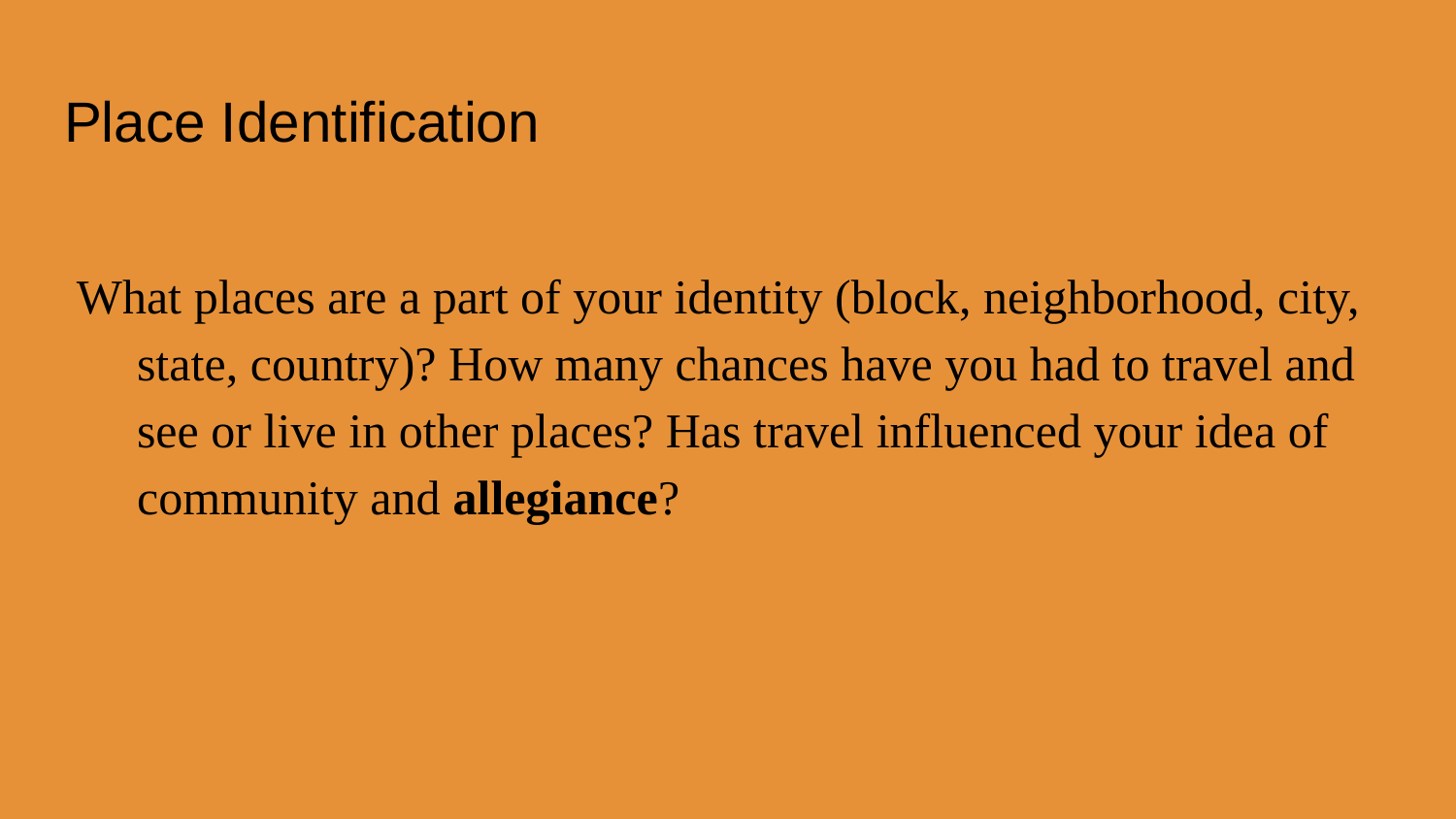

# Place Identification

What places are a part of your identity (block, neighborhood, city, state, country)? How many chances have you had to travel and see or live in other places? Has travel influenced your idea of community and allegiance?